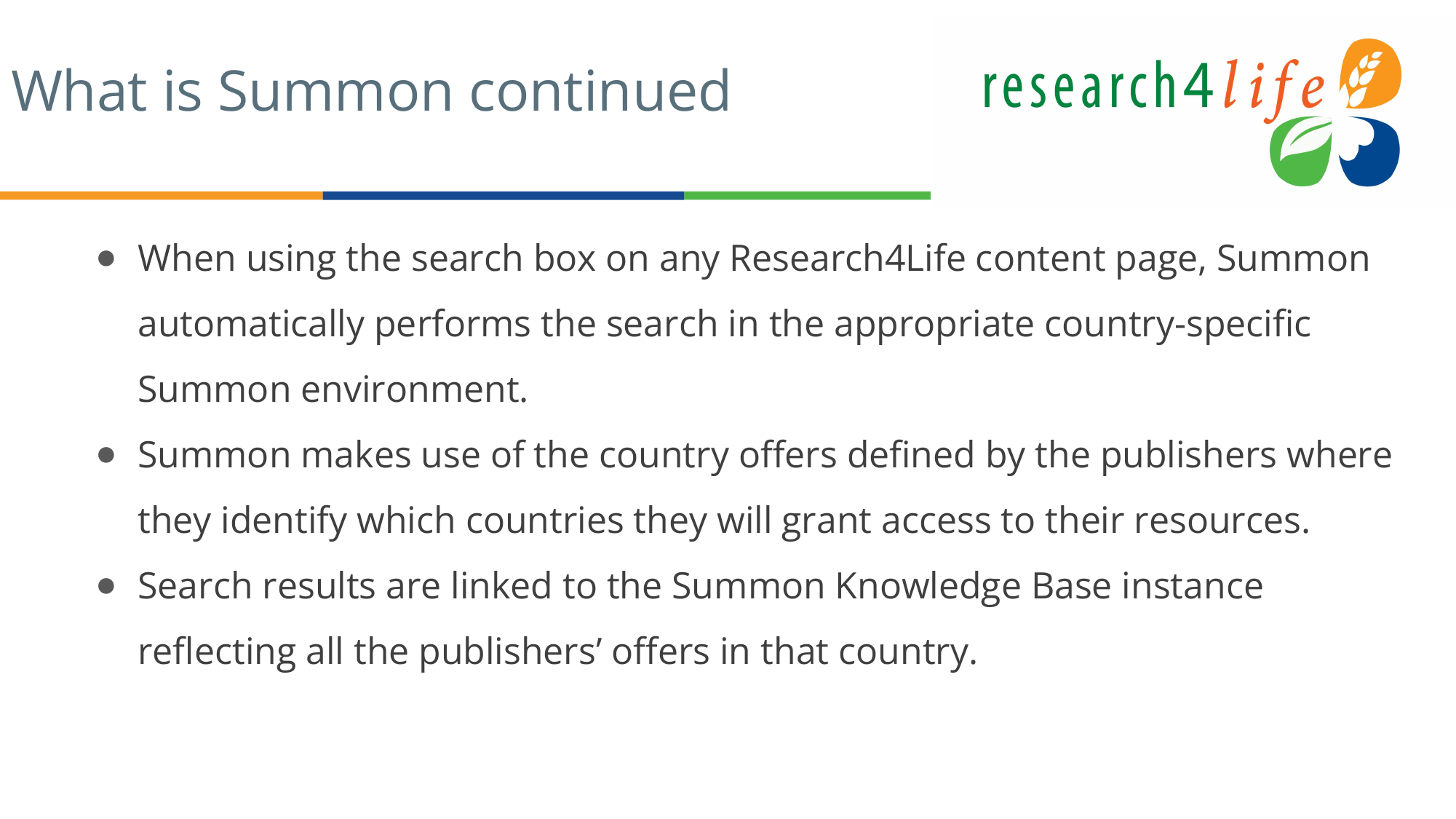

# What is Summon continued
When using the search box on any Research4Life content page, Summon automatically performs the search in the appropriate country-specific Summon environment.
Summon makes use of the country offers defined by the publishers where they identify which countries they will grant access to their resources.
Search results are linked to the Summon Knowledge Base instance reflecting all the publishers’ offers in that country.